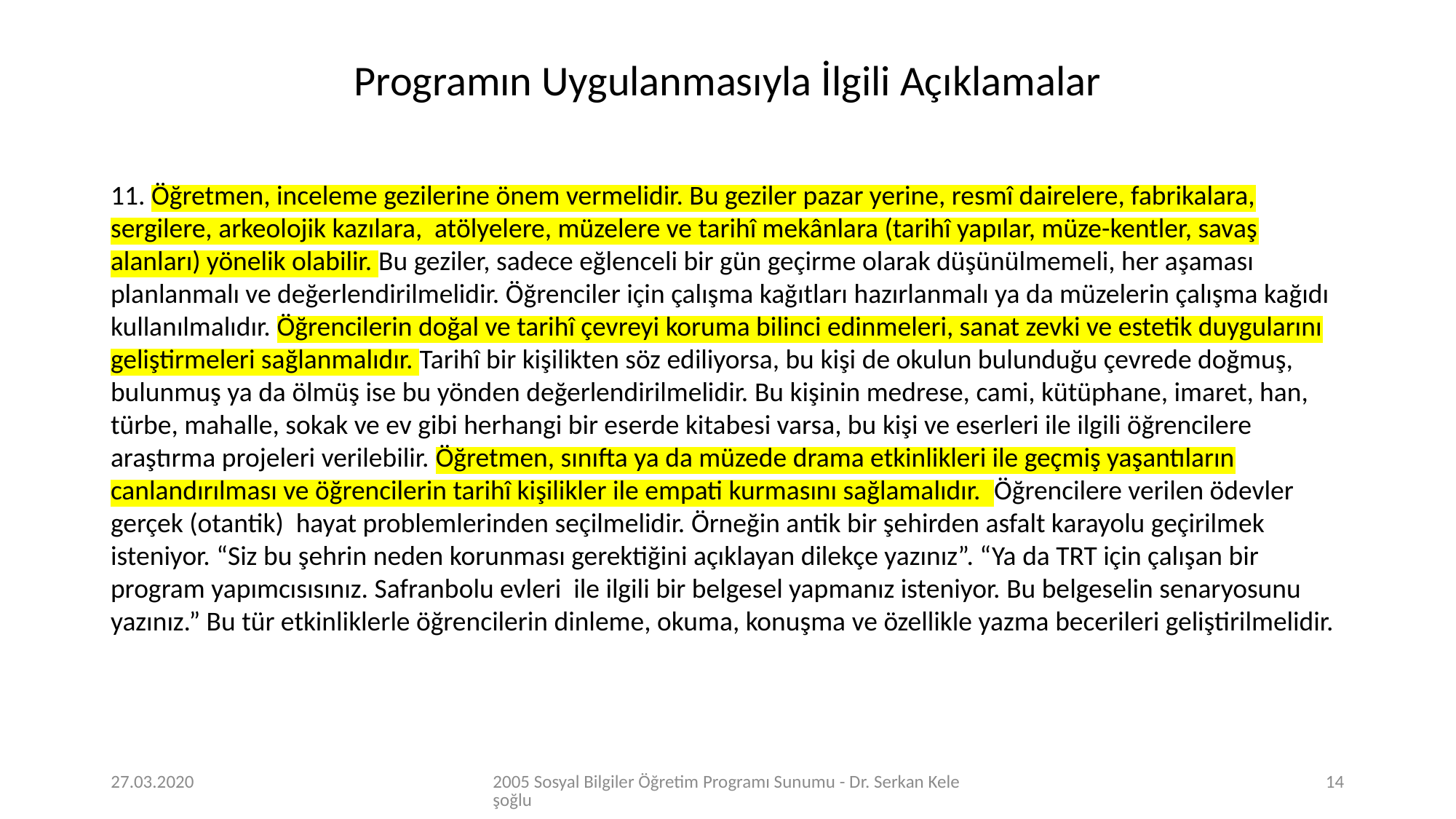

Programın Uygulanmasıyla İlgili Açıklamalar
11. Öğretmen, inceleme gezilerine önem vermelidir. Bu geziler pazar yerine, resmî dairelere, fabrikalara, sergilere, arkeolojik kazılara,  atölyelere, müzelere ve tarihî mekânlara (tarihî yapılar, müze-kentler, savaş alanları) yönelik olabilir. Bu geziler, sadece eğlenceli bir gün geçirme olarak düşünülmemeli, her aşaması planlanmalı ve değerlendirilmelidir. Öğrenciler için çalışma kağıtları hazırlanmalı ya da müzelerin çalışma kağıdı kullanılmalıdır. Öğrencilerin doğal ve tarihî çevreyi koruma bilinci edinmeleri, sanat zevki ve estetik duygularını geliştirmeleri sağlanmalıdır. Tarihî bir kişilikten söz ediliyorsa, bu kişi de okulun bulunduğu çevrede doğmuş, bulunmuş ya da ölmüş ise bu yönden değerlendirilmelidir. Bu kişinin medrese, cami, kütüphane, imaret, han, türbe, mahalle, sokak ve ev gibi herhangi bir eserde kitabesi varsa, bu kişi ve eserleri ile ilgili öğrencilere araştırma projeleri verilebilir. Öğretmen, sınıfta ya da müzede drama etkinlikleri ile geçmiş yaşantıların canlandırılması ve öğrencilerin tarihî kişilikler ile empati kurmasını sağlamalıdır.  Öğrencilere verilen ödevler gerçek (otantik)  hayat problemlerinden seçilmelidir. Örneğin antik bir şehirden asfalt karayolu geçirilmek isteniyor. “Siz bu şehrin neden korunması gerektiğini açıklayan dilekçe yazınız”. “Ya da TRT için çalışan bir program yapımcısısınız. Safranbolu evleri  ile ilgili bir belgesel yapmanız isteniyor. Bu belgeselin senaryosunu yazınız.” Bu tür etkinliklerle öğrencilerin dinleme, okuma, konuşma ve özellikle yazma becerileri geliştirilmelidir.
27.03.2020
2005 Sosyal Bilgiler Öğretim Programı Sunumu - Dr. Serkan Keleşoğlu
14